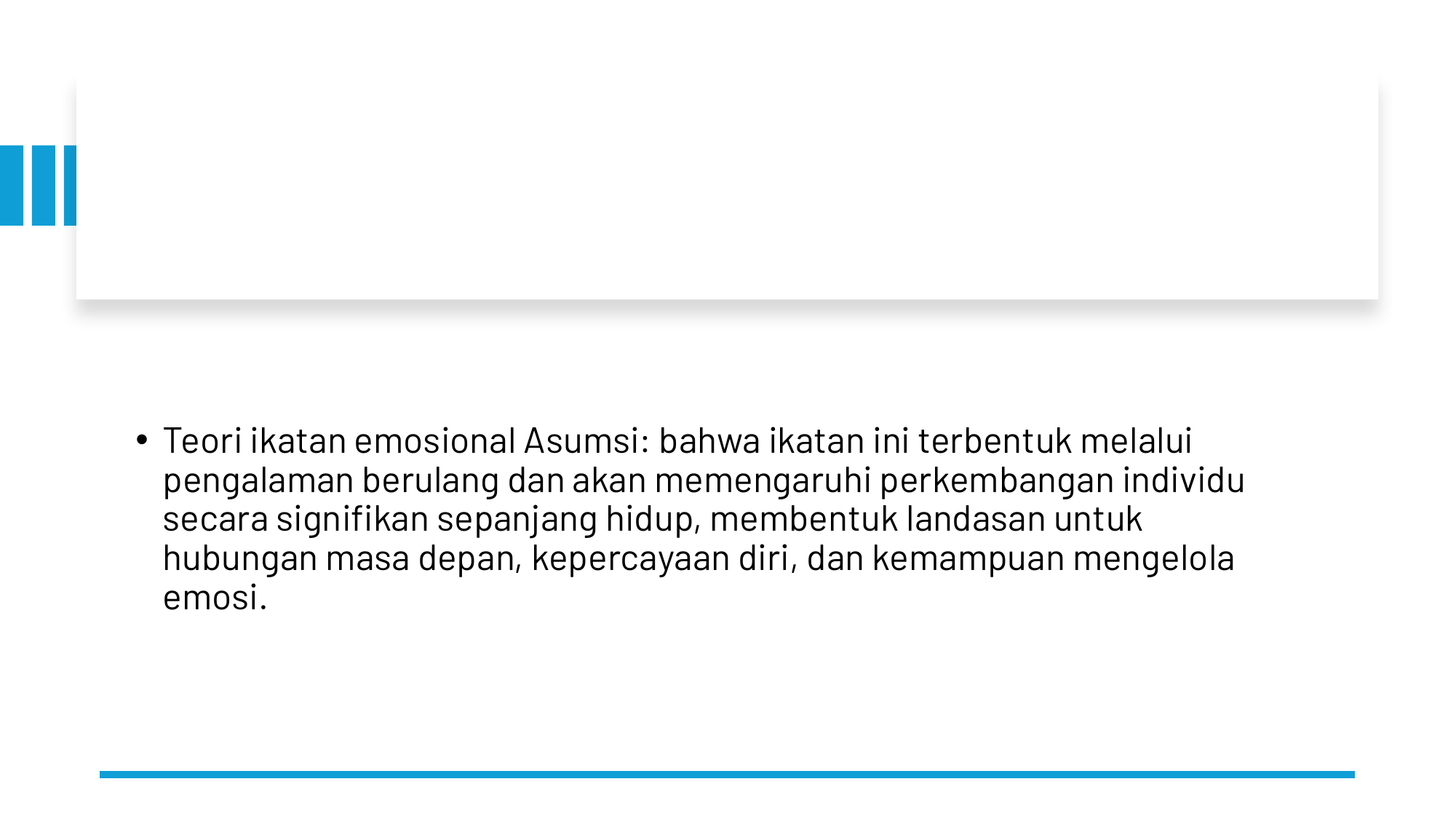

#

Teori ikatan emosional Asumsi: bahwa ikatan ini terbentuk melalui pengalaman berulang dan akan memengaruhi perkembangan individu secara signifikan sepanjang hidup, membentuk landasan untuk hubungan masa depan, kepercayaan diri, dan kemampuan mengelola emosi.